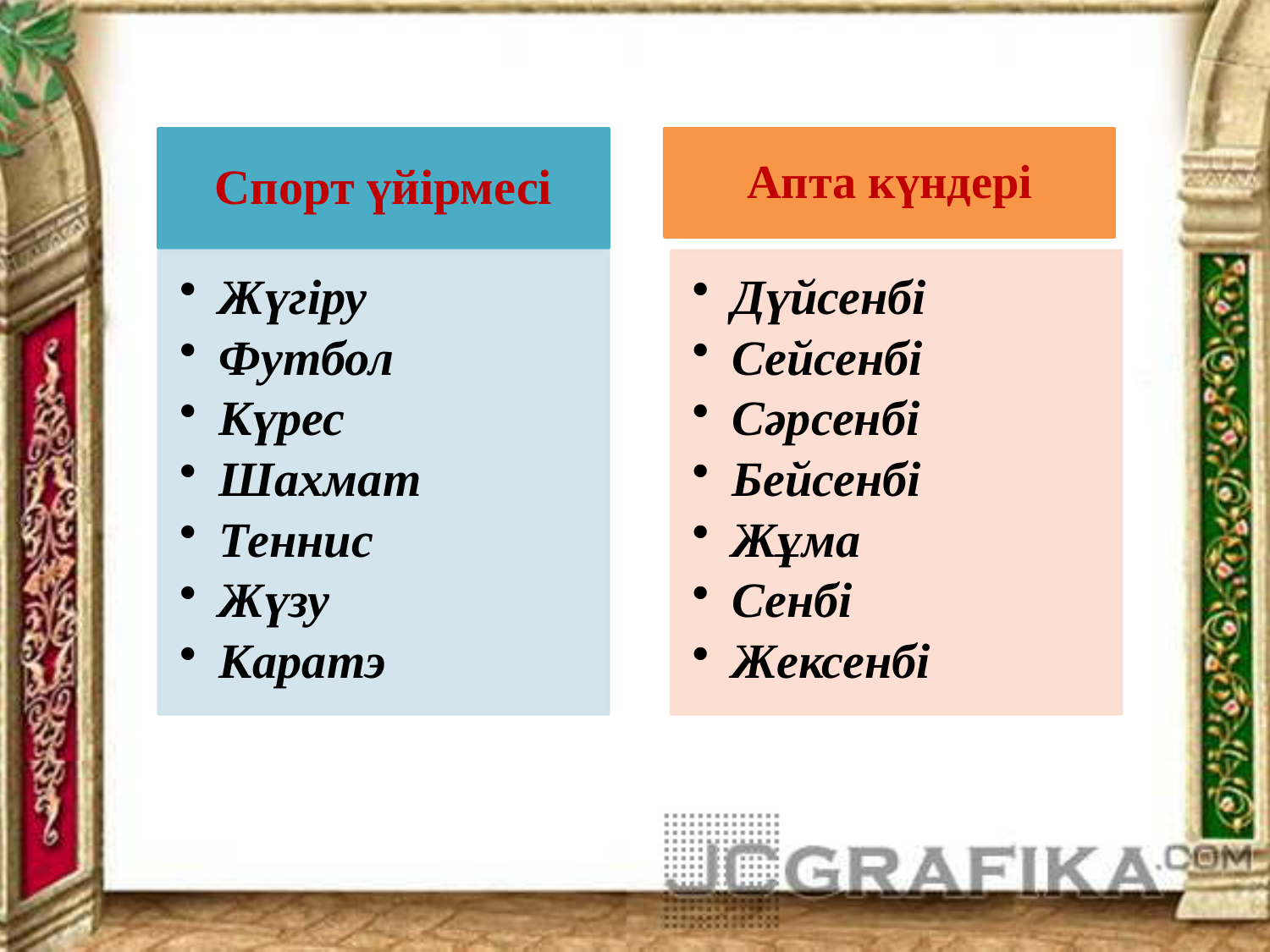

Спорт үйірмесі
Жүгіру
Футбол
Күрес
Шахмат
Теннис
Жүзу
Каратэ
Апта күндері
Дүйсенбі
Сейсенбі
Сәрсенбі
Бейсенбі
Жұма
Сенбі
Жексенбі